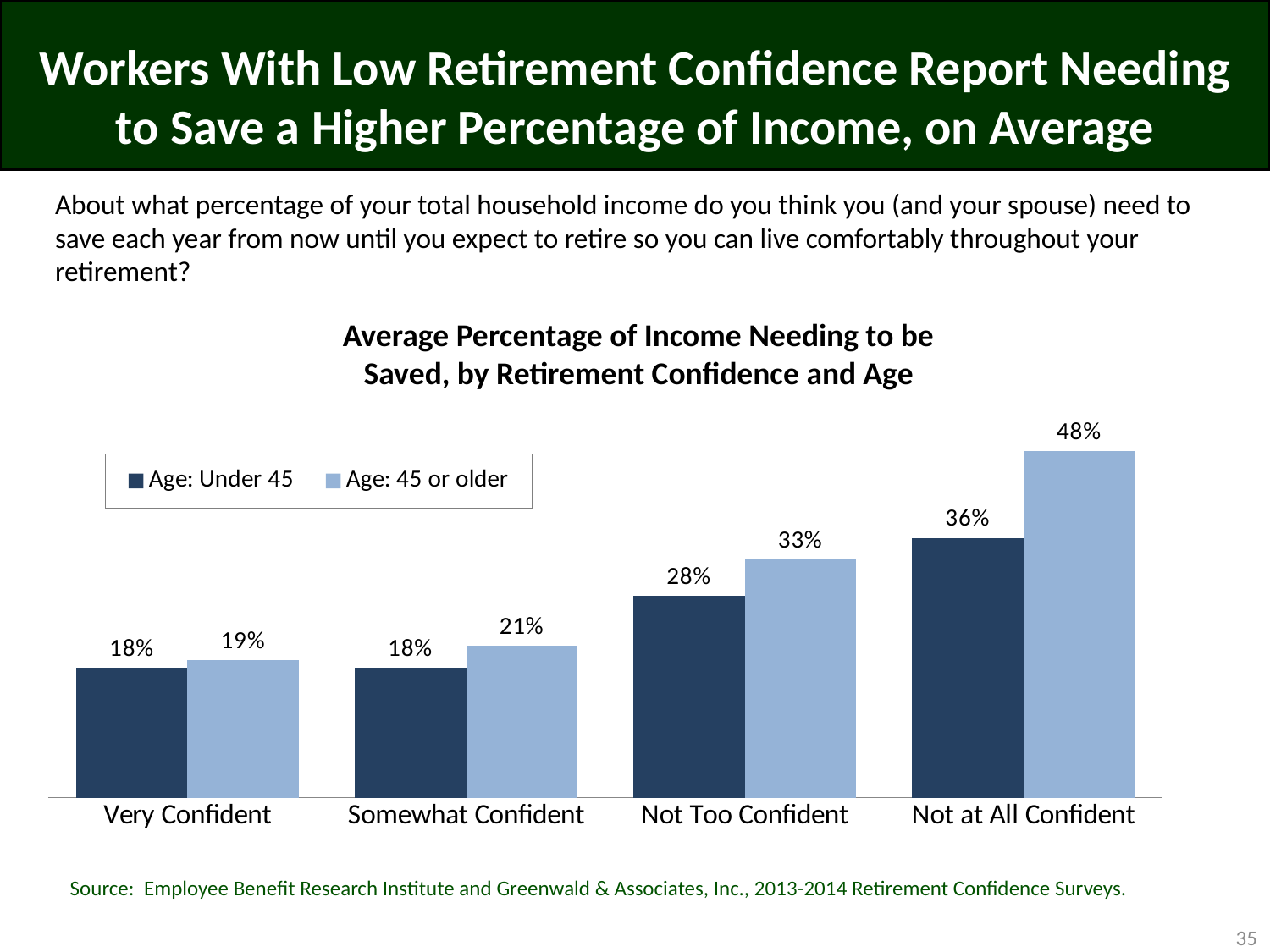

# Workers With Low Retirement Confidence Report Needing to Save a Higher Percentage of Income, on Average
About what percentage of your total household income do you think you (and your spouse) need to save each year from now until you expect to retire so you can live comfortably throughout your retirement?

### Chart

| Category | Age: Under 45 | Age: 45 or older |
|---|---|---|
| Very Confident | 0.18 | 0.19 |
| Somewhat Confident | 0.18 | 0.21 |
| Not Too Confident | 0.28 | 0.33 |
| Not at All Confident | 0.36 | 0.48 |
Average Percentage of Income Needing to be Saved, by Retirement Confidence and Age
Source:  Employee Benefit Research Institute and Greenwald & Associates, Inc., 2013-2014 Retirement Confidence Surveys.
35